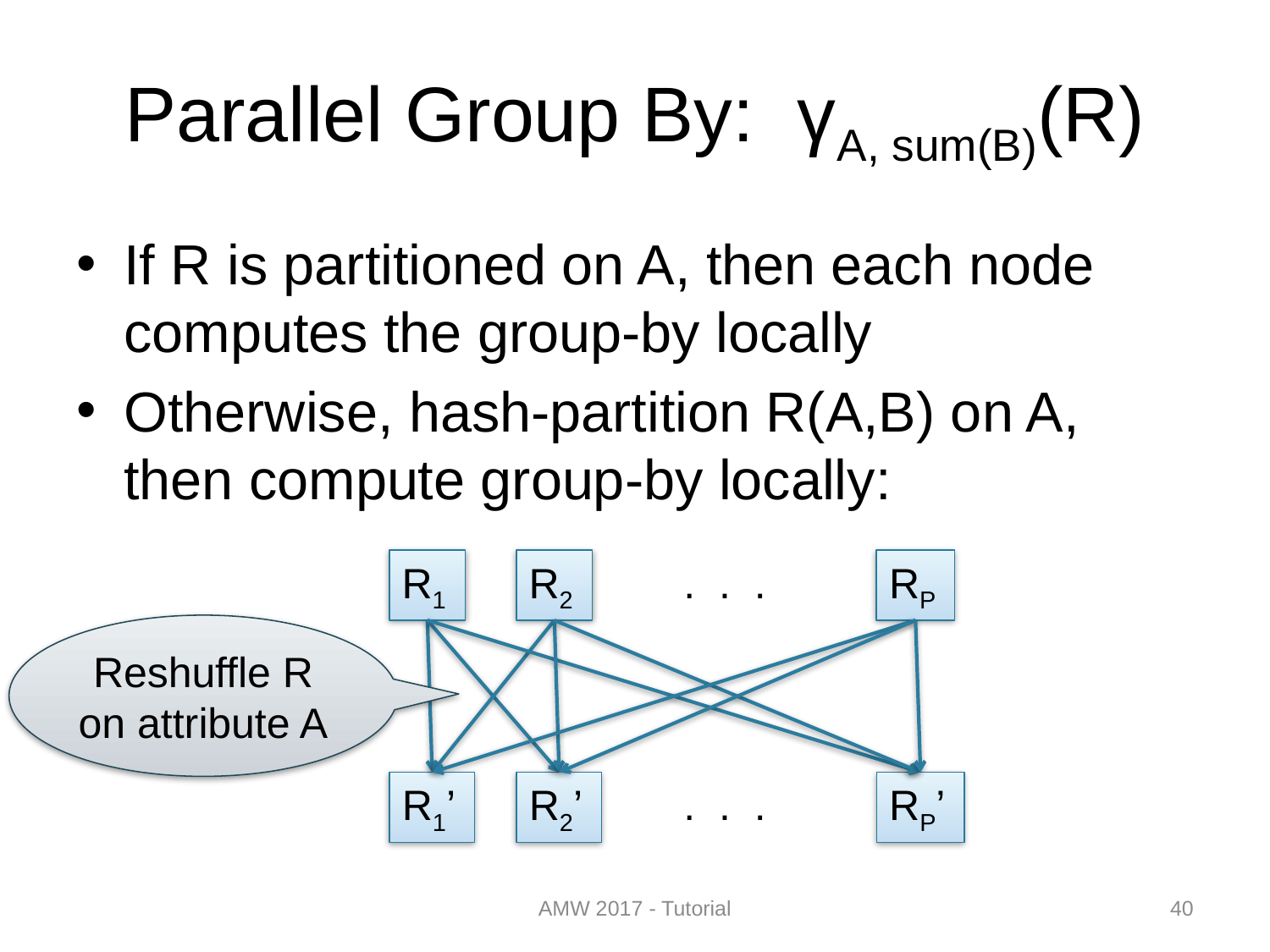

# Parallel Group By:  γA, sum(B)(R)
If R is partitioned on A, then each node computes the group-by locally
Otherwise, hash-partition R(A,B) on A, then compute group-by locally:
R1
R2
.  .  .
RP
R1’
R2’
.  .  .
RP’
Reshuffle R
on attribute A
AMW 2017 - Tutorial
40